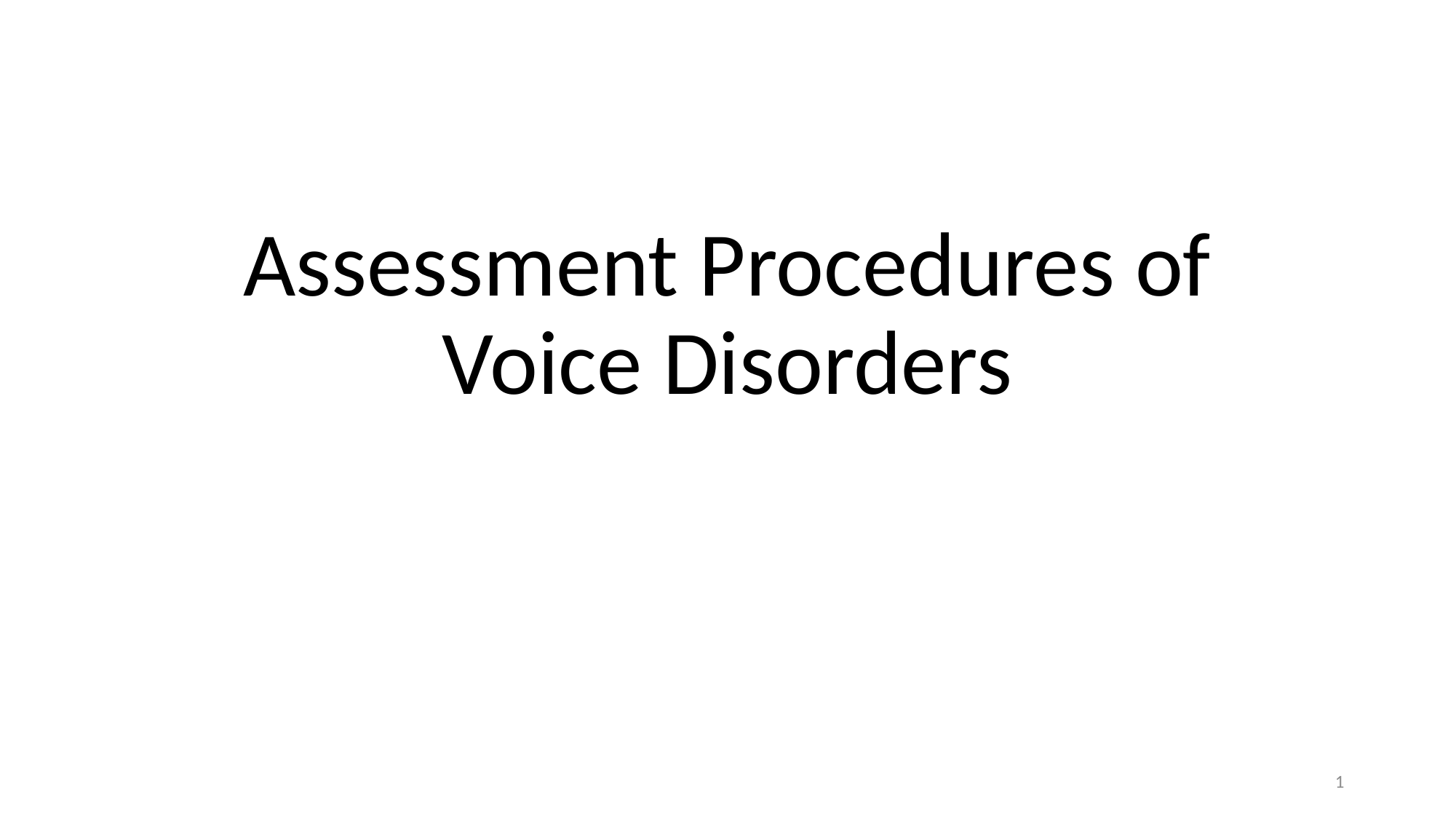

# Assessment Procedures of Voice Disorders

1